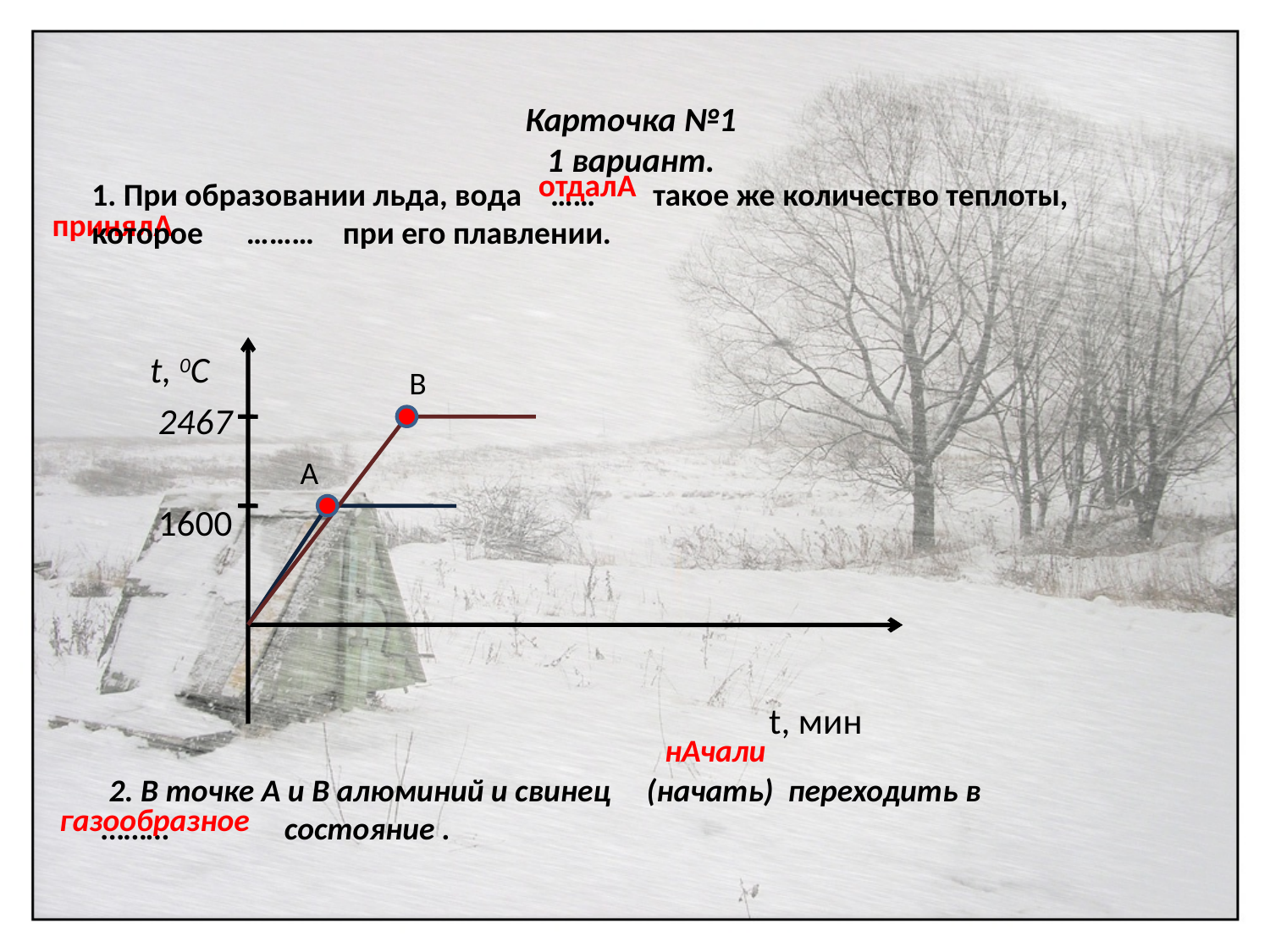

# Карточка №1 1 вариант.
отдалА
1. При образовании льда, вода    ……        такое же количество теплоты, которое      ………    при его плавлении.

принялА

 t, 0C
  2467

  1600

                                                                       t, мин

В

А

 нАчали

 2. В точке А и В алюминий и свинец     (начать)  переходить в    ………                состояние .
 газообразное